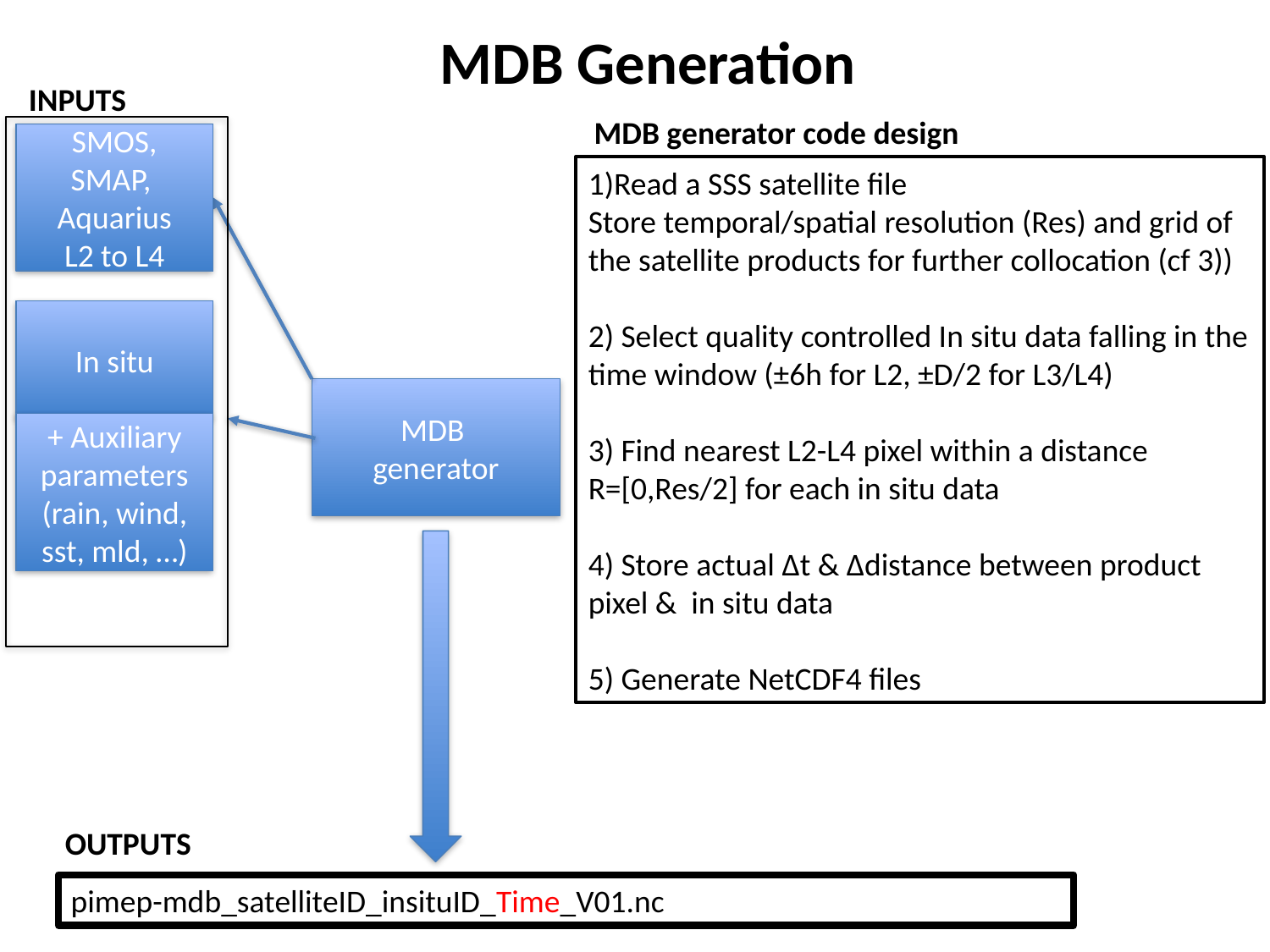

MDB Generation
INPUTS
MDB generator code design

SMOS, SMAP,
Aquarius
L2 to L4
1)Read a SSS satellite file
Store temporal/spatial resolution (Res) and grid of the satellite products for further collocation (cf 3))

2) Select quality controlled In situ data falling in the time window (±6h for L2, ±D/2 for L3/L4)

3) Find nearest L2-L4 pixel within a distance R=[0,Res/2] for each in situ data

4) Store actual Δt & Δdistance between product pixel &  in situ data

5) Generate NetCDF4 files
In situ
MDB
generator
+ Auxiliary parameters
(rain, wind, sst, mld, …)

OUTPUTS
pimep-mdb_satelliteID_insituID_Time_V01.nc